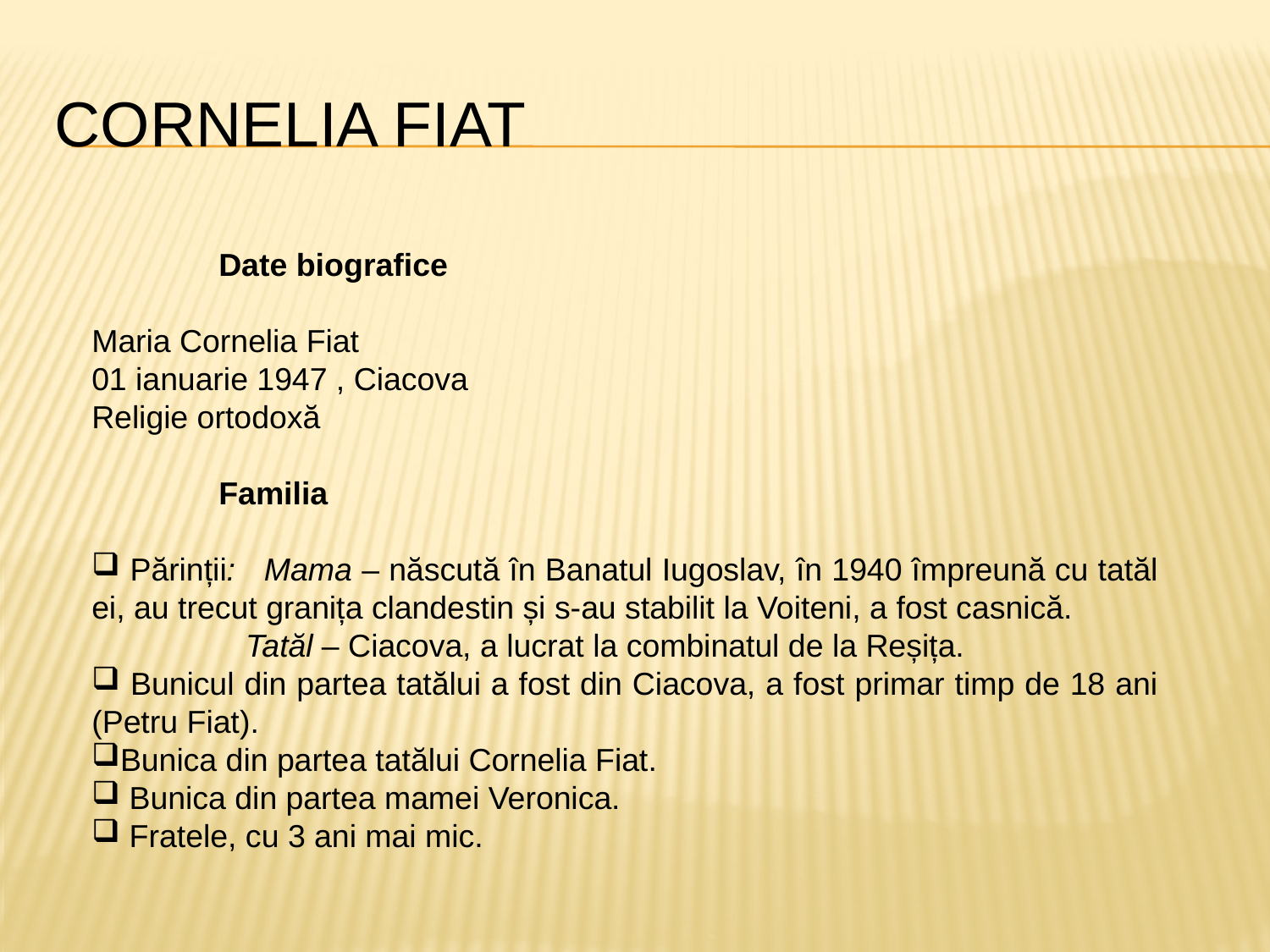

# Cornelia Fiat
	Date biografice

Maria Cornelia Fiat
01 ianuarie 1947 , Ciacova
Religie ortodoxă

	Familia

 Părinții:   Mama – născută în Banatul Iugoslav, în 1940 împreună cu tatăl ei, au trecut granița clandestin și s-au stabilit la Voiteni, a fost casnică.
	   Tatăl – Ciacova, a lucrat la combinatul de la Reșița.
 Bunicul din partea tatălui a fost din Ciacova, a fost primar timp de 18 ani (Petru Fiat).
Bunica din partea tatălui Cornelia Fiat.
 Bunica din partea mamei Veronica.
 Fratele, cu 3 ani mai mic.